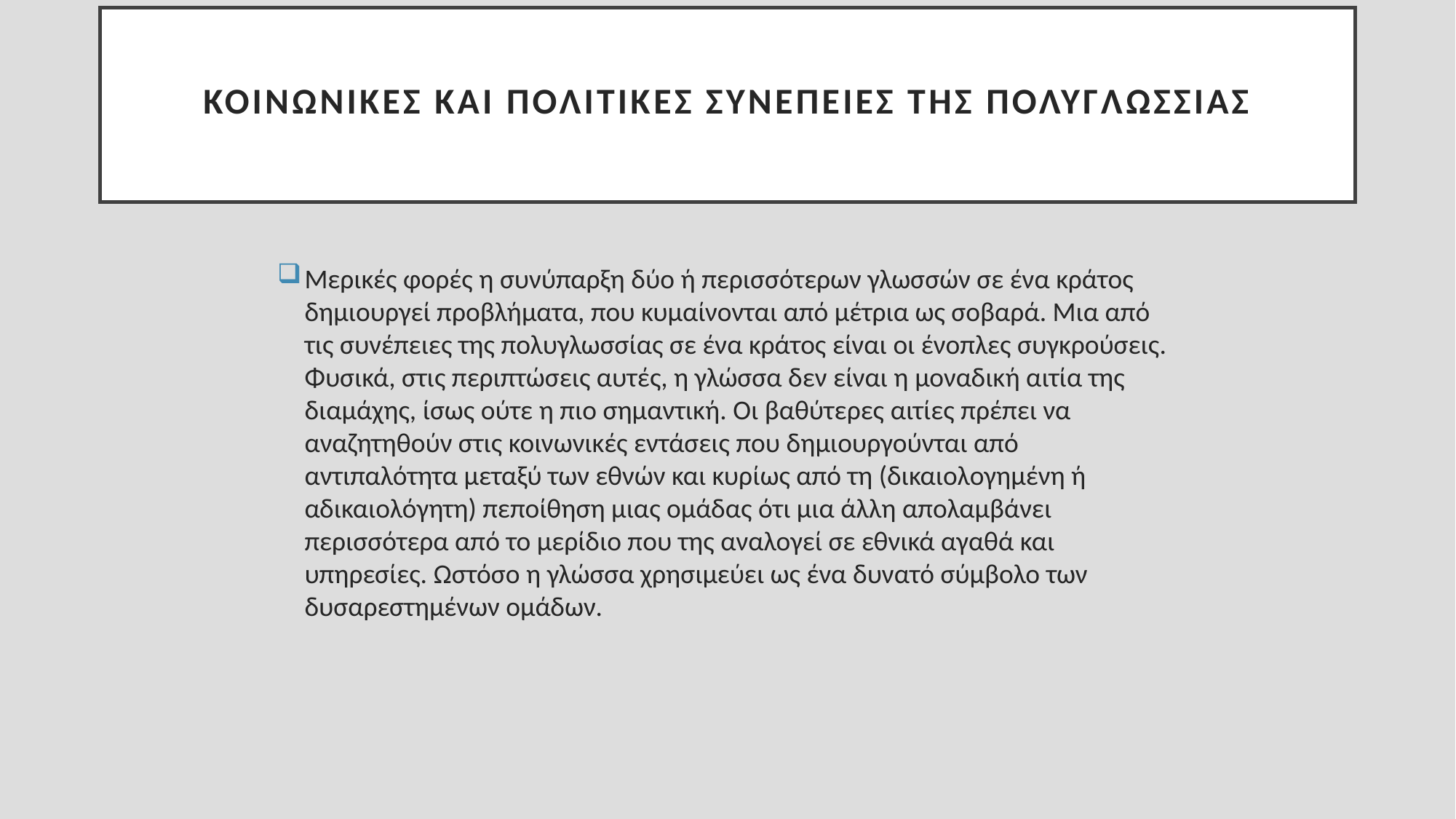

# Κοινωνικές και πολιτικές συνέπειες της πολυγλωσσίας
Μερικές φορές η συνύπαρξη δύο ή περισσότερων γλωσσών σε ένα κράτος δημιουργεί προβλήματα, που κυμαίνονται από μέτρια ως σοβαρά. Μια από τις συνέπειες της πολυγλωσσίας σε ένα κράτος είναι οι ένοπλες συγκρούσεις. Φυσικά, στις περιπτώσεις αυτές, η γλώσσα δεν είναι η μοναδική αιτία της διαμάχης, ίσως ούτε η πιο σημαντική. Οι βαθύτερες αιτίες πρέπει να αναζητηθούν στις κοινωνικές εντάσεις που δημιουργούνται από αντιπαλότητα μεταξύ των εθνών και κυρίως από τη (δικαιολογημένη ή αδικαιολόγητη) πεποίθηση μιας ομάδας ότι μια άλλη απολαμβάνει περισσότερα από το μερίδιο που της αναλογεί σε εθνικά αγαθά και υπηρεσίες. Ωστόσο η γλώσσα χρησιμεύει ως ένα δυνατό σύμβολο των δυσαρεστημένων ομάδων.